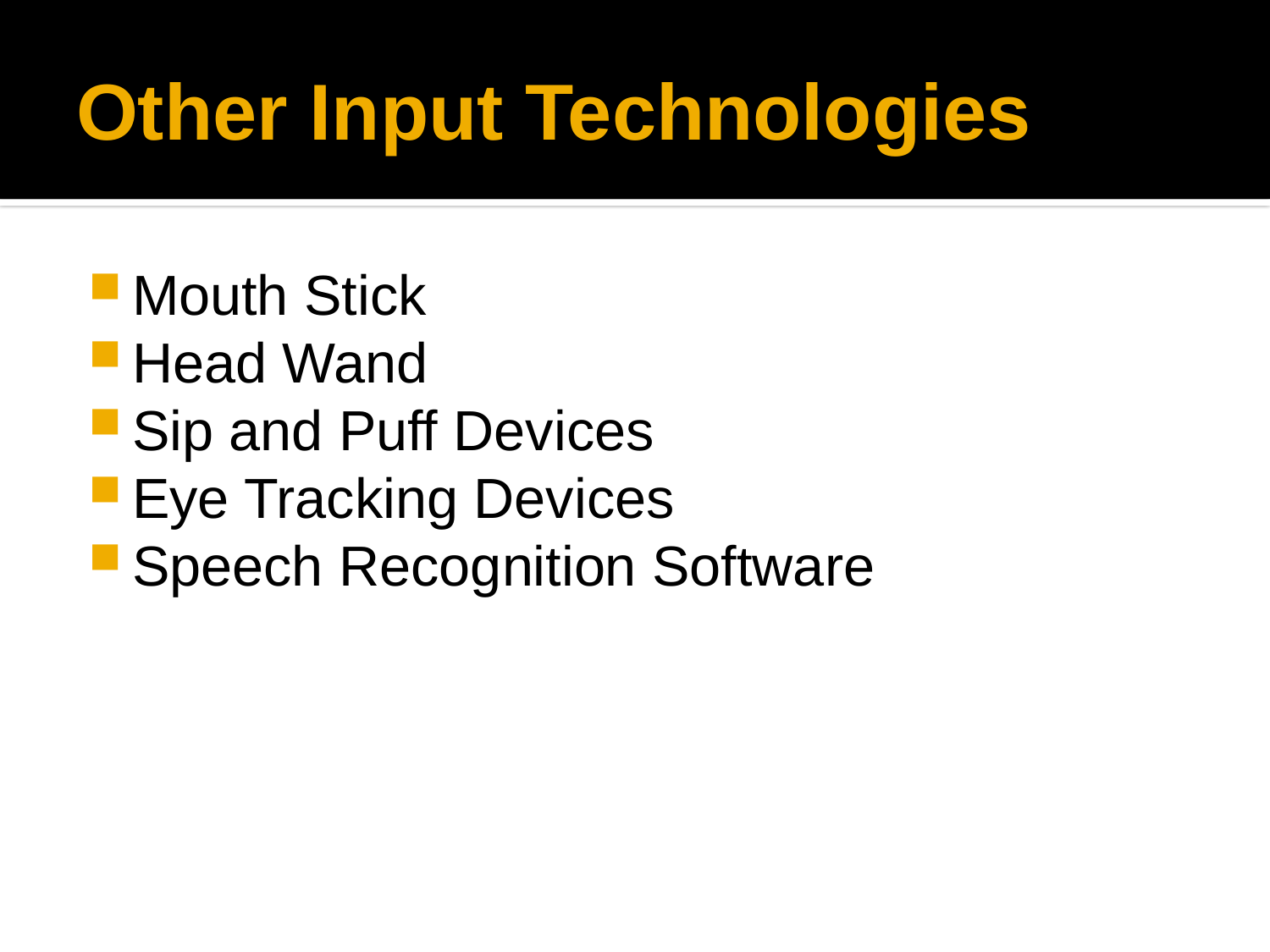

# Other Input Technologies
Mouth Stick
Head Wand
Sip and Puff Devices
Eye Tracking Devices
Speech Recognition Software